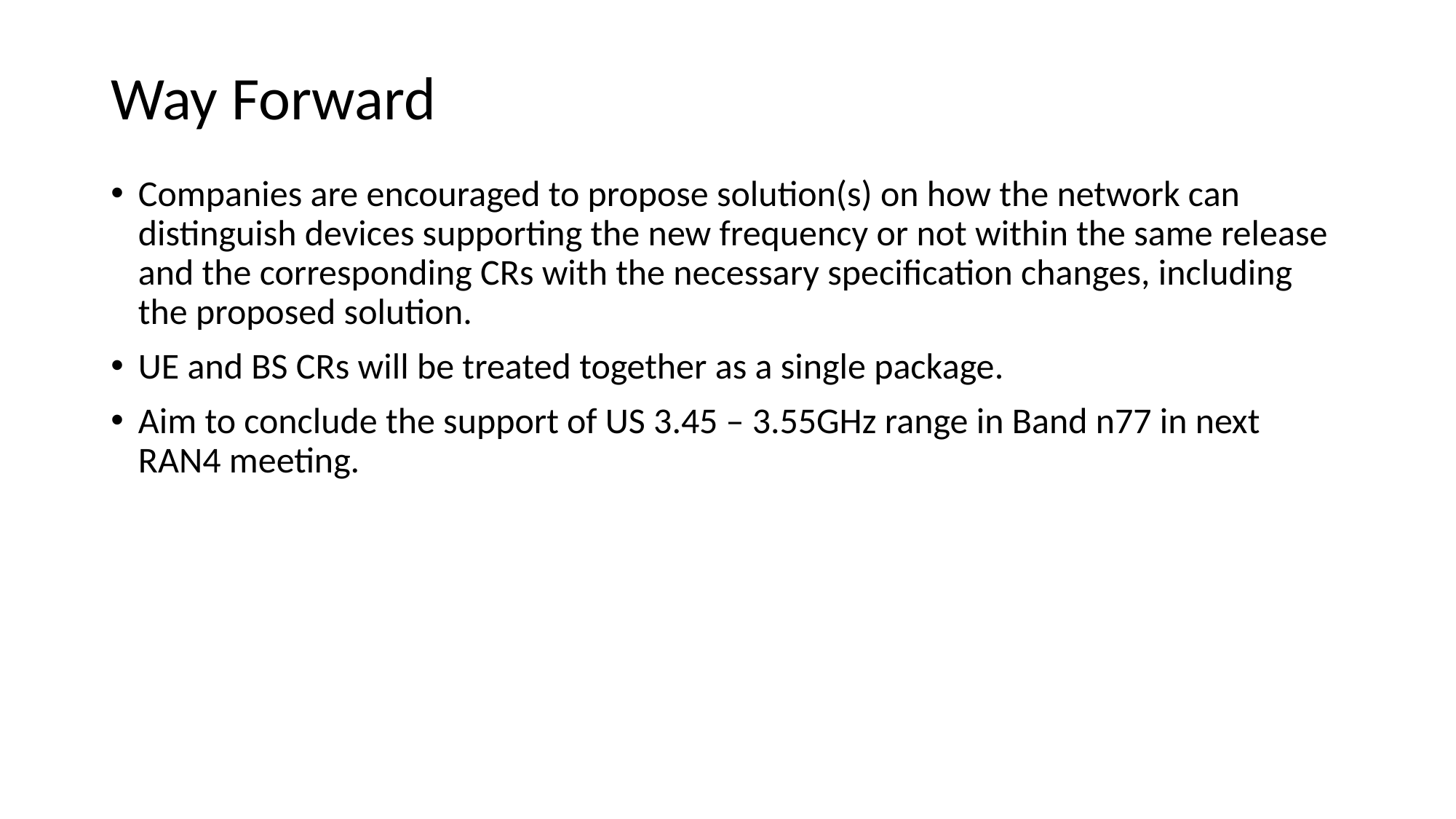

# Way Forward
Companies are encouraged to propose solution(s) on how the network can distinguish devices supporting the new frequency or not within the same release and the corresponding CRs with the necessary specification changes, including the proposed solution.
UE and BS CRs will be treated together as a single package.
Aim to conclude the support of US 3.45 – 3.55GHz range in Band n77 in next RAN4 meeting.